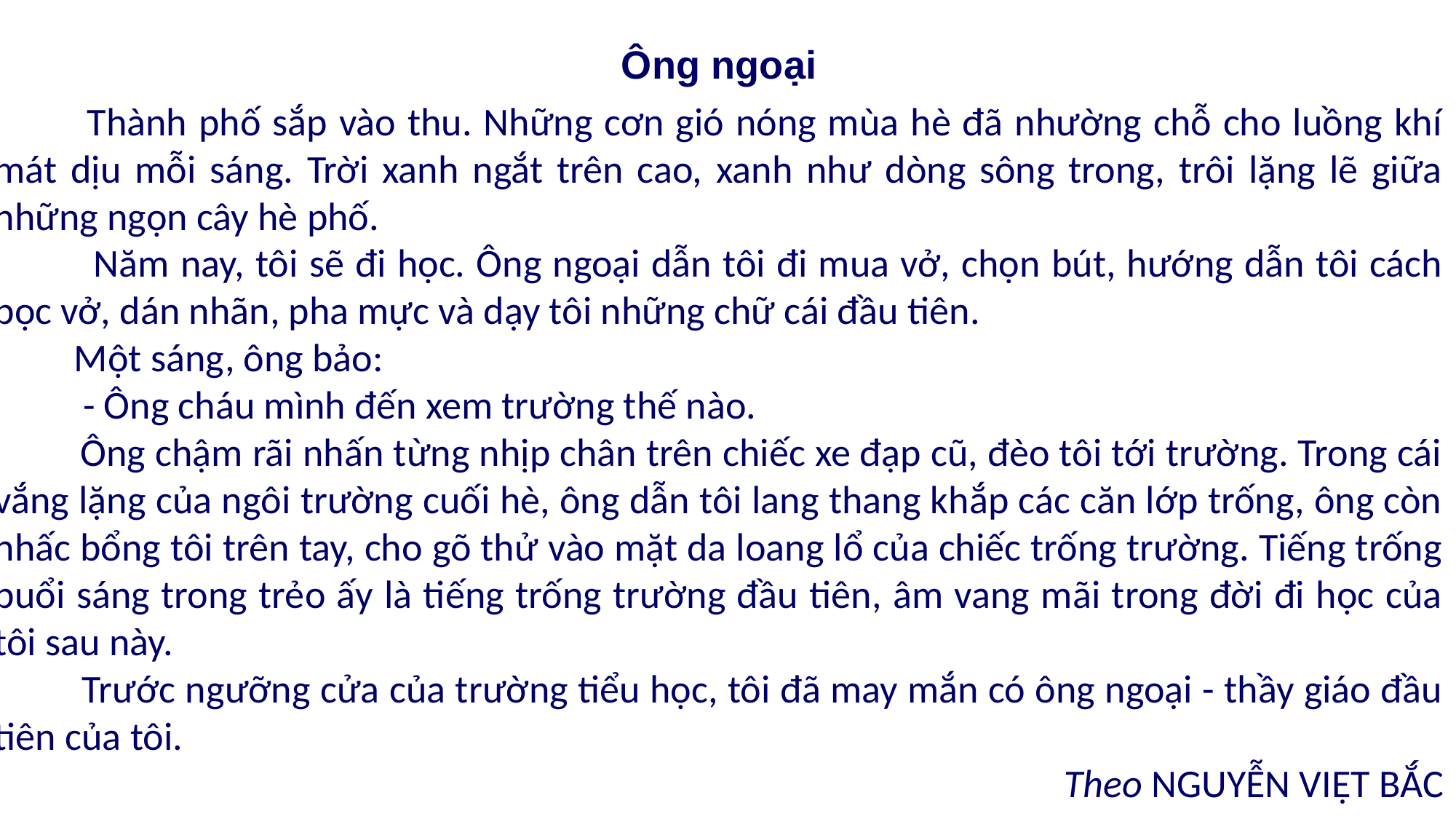

Ông ngoại
        Thành phố sắp vào thu. Những cơn gió nóng mùa hè đã nhường chỗ cho luồng khí mát dịu mỗi sáng. Trời xanh ngắt trên cao, xanh như dòng sông trong, trôi lặng lẽ giữa những ngọn cây hè phố.
         Năm nay, tôi sẽ đi học. Ông ngoại dẫn tôi đi mua vở, chọn bút, hướng dẫn tôi cách bọc vở, dán nhãn, pha mực và dạy tôi những chữ cái đầu tiên.
         Một sáng, ông bảo:
          - Ông cháu mình đến xem trường thế nào.
         Ông chậm rãi nhấn từng nhịp chân trên chiếc xe đạp cũ, đèo tôi tới trường. Trong cái vắng lặng của ngôi trường cuối hè, ông dẫn tôi lang thang khắp các căn lớp trống, ông còn nhấc bổng tôi trên tay, cho gõ thử vào mặt da loang lổ của chiếc trống trường. Tiếng trống buổi sáng trong trẻo ấy là tiếng trống trường đầu tiên, âm vang mãi trong đời đi học của tôi sau này.
         Trước ngưỡng cửa của trường tiểu học, tôi đã may mắn có ông ngoại - thầy giáo đầu tiên của tôi.
Theo NGUYỄN VIỆT BẮC